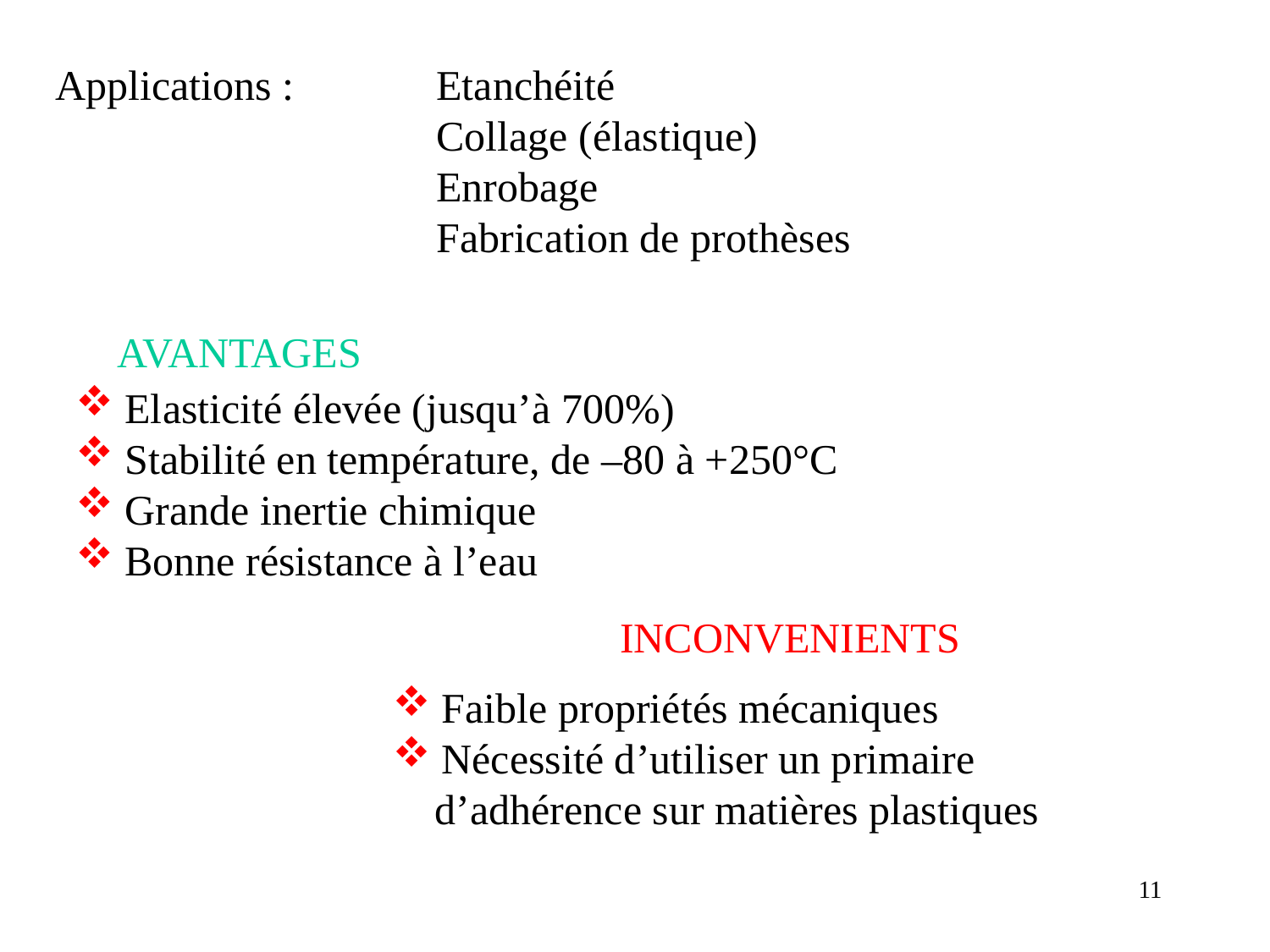

Applications :		Etanchéité
			Collage (élastique)
			Enrobage
			Fabrication de prothèses
AVANTAGES
 Elasticité élevée (jusqu’à 700%)
 Stabilité en température, de –80 à +250°C
 Grande inertie chimique
 Bonne résistance à l’eau
INCONVENIENTS
 Faible propriétés mécaniques
 Nécessité d’utiliser un primaire
    d’adhérence sur matières plastiques
11